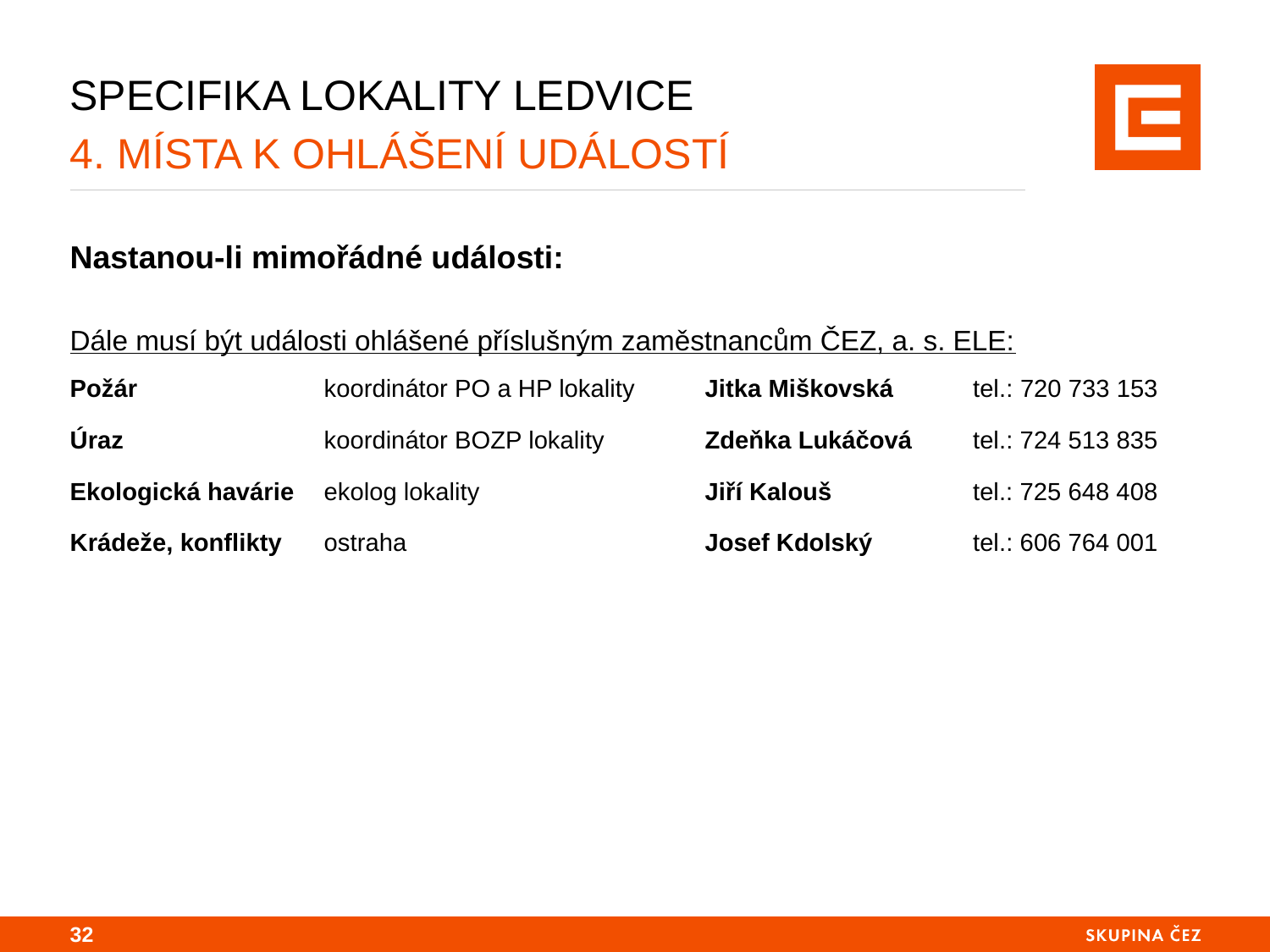

# Specifika lokality Ledvice 4. Místa k ohlášení událostí
Nastanou-li mimořádné události:

Dále musí být události ohlášené příslušným zaměstnancům ČEZ, a. s. ELE:
Požár 		koordinátor PO a HP lokality 	Jitka Miškovská	  tel.: 720 733 153
Úraz		koordinátor BOZP lokality 	Zdeňka Lukáčová	  tel.: 724 513 835
Ekologická havárie	ekolog lokality 		Jiří Kalouš    	  tel.: 725 648 408
Krádeže, konflikty	ostraha 			Josef Kdolský	  tel.: 606 764 001

32